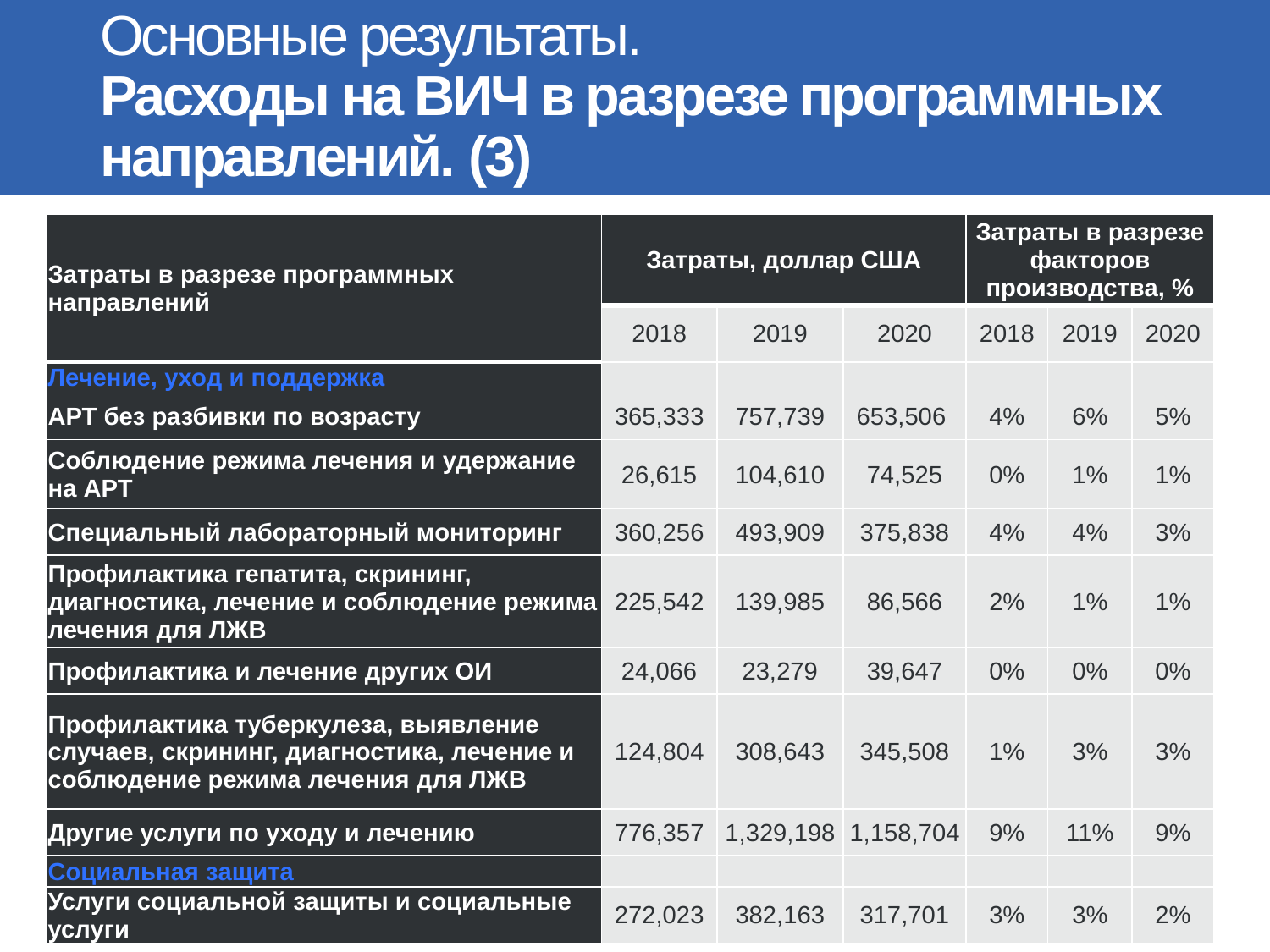

# Основные результаты. Расходы на ВИЧ в разрезе программных направлений. (3)
| Затраты в разрезе программных направлений | Затраты, доллар США |  |  | Затраты в разрезе факторов производства, % |  |  |
| --- | --- | --- | --- | --- | --- | --- |
|  | 2018 | 2019 | 2020 | 2018 | 2019 | 2020 |
| Лечение, уход и поддержка |  |  |  |  |  |  |
| АРТ без разбивки по возрасту | 365,333 | 757,739 | 653,506 | 4% | 6% | 5% |
| Соблюдение режима лечения и удержание на АРТ | 26,615 | 104,610 | 74,525 | 0% | 1% | 1% |
| Специальный лабораторный мониторинг | 360,256 | 493,909 | 375,838 | 4% | 4% | 3% |
| Профилактика гепатита, скрининг, диагностика, лечение и соблюдение режима лечения для ЛЖВ | 225,542 | 139,985 | 86,566 | 2% | 1% | 1% |
| Профилактика и лечение других ОИ | 24,066 | 23,279 | 39,647 | 0% | 0% | 0% |
| Профилактика туберкулеза, выявление случаев, скрининг, диагностика, лечение и соблюдение режима лечения для ЛЖВ | 124,804 | 308,643 | 345,508 | 1% | 3% | 3% |
| Другие услуги по уходу и лечению | 776,357 | 1,329,198 | 1,158,704 | 9% | 11% | 9% |
| Социальная защита |  |  |  |  |  |  |
| Услуги социальной защиты и социальные услуги | 272,023 | 382,163 | 317,701 | 3% | 3% | 2% |
15